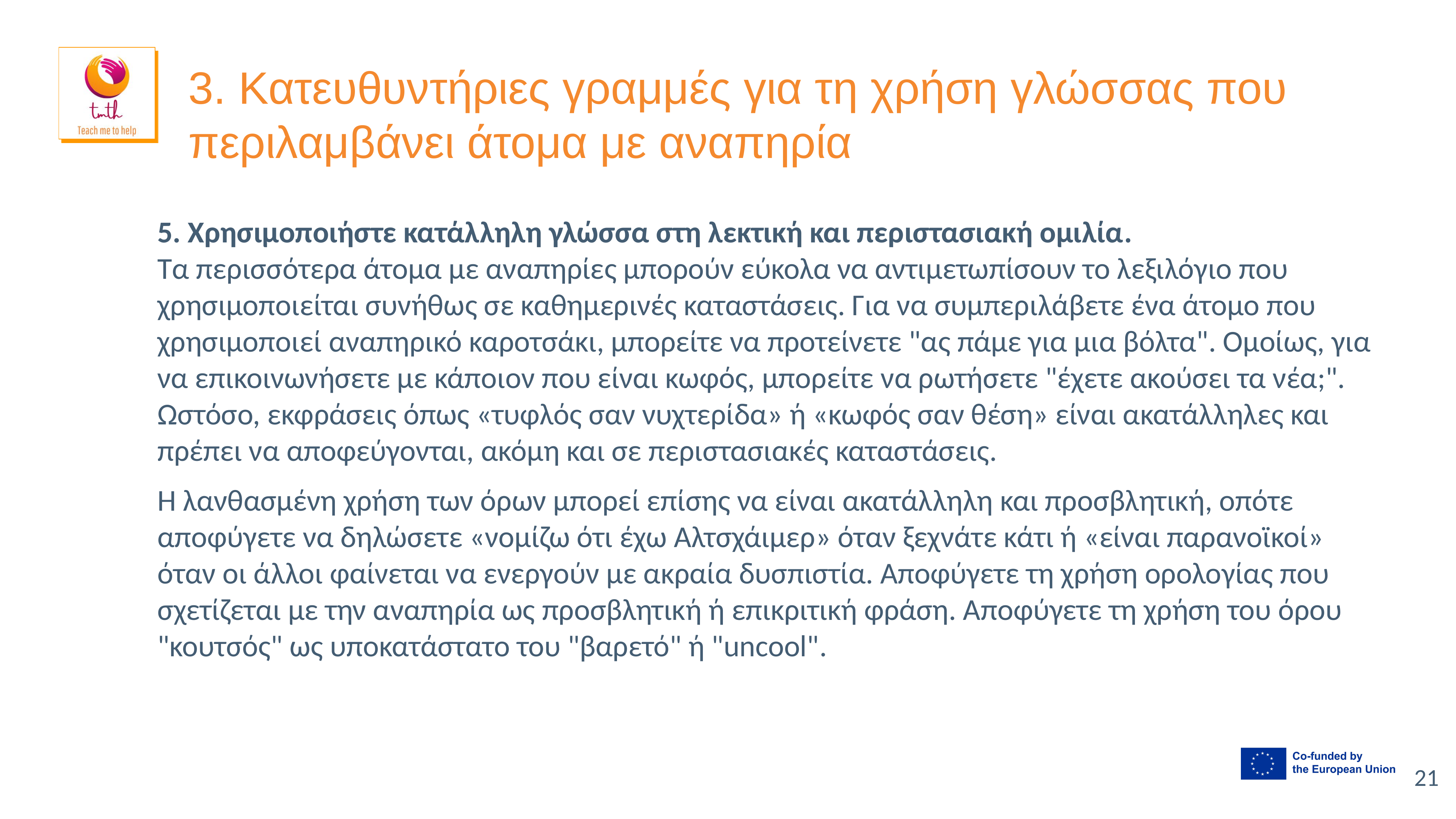

# 3. Κατευθυντήριες γραμμές για τη χρήση γλώσσας που περιλαμβάνει άτομα με αναπηρία

5. Χρησιμοποιήστε κατάλληλη γλώσσα στη λεκτική και περιστασιακή ομιλία.
Τα περισσότερα άτομα με αναπηρίες μπορούν εύκολα να αντιμετωπίσουν το λεξιλόγιο που χρησιμοποιείται συνήθως σε καθημερινές καταστάσεις. Για να συμπεριλάβετε ένα άτομο που χρησιμοποιεί αναπηρικό καροτσάκι, μπορείτε να προτείνετε "ας πάμε για μια βόλτα". Ομοίως, για να επικοινωνήσετε με κάποιον που είναι κωφός, μπορείτε να ρωτήσετε "έχετε ακούσει τα νέα;". Ωστόσο, εκφράσεις όπως «τυφλός σαν νυχτερίδα» ή «κωφός σαν θέση» είναι ακατάλληλες και πρέπει να αποφεύγονται, ακόμη και σε περιστασιακές καταστάσεις.
Η λανθασμένη χρήση των όρων μπορεί επίσης να είναι ακατάλληλη και προσβλητική, οπότε αποφύγετε να δηλώσετε «νομίζω ότι έχω Αλτσχάιμερ» όταν ξεχνάτε κάτι ή «είναι παρανοϊκοί» όταν οι άλλοι φαίνεται να ενεργούν με ακραία δυσπιστία. Αποφύγετε τη χρήση ορολογίας που σχετίζεται με την αναπηρία ως προσβλητική ή επικριτική φράση. Αποφύγετε τη χρήση του όρου "κουτσός" ως υποκατάστατο του "βαρετό" ή "uncool".
21